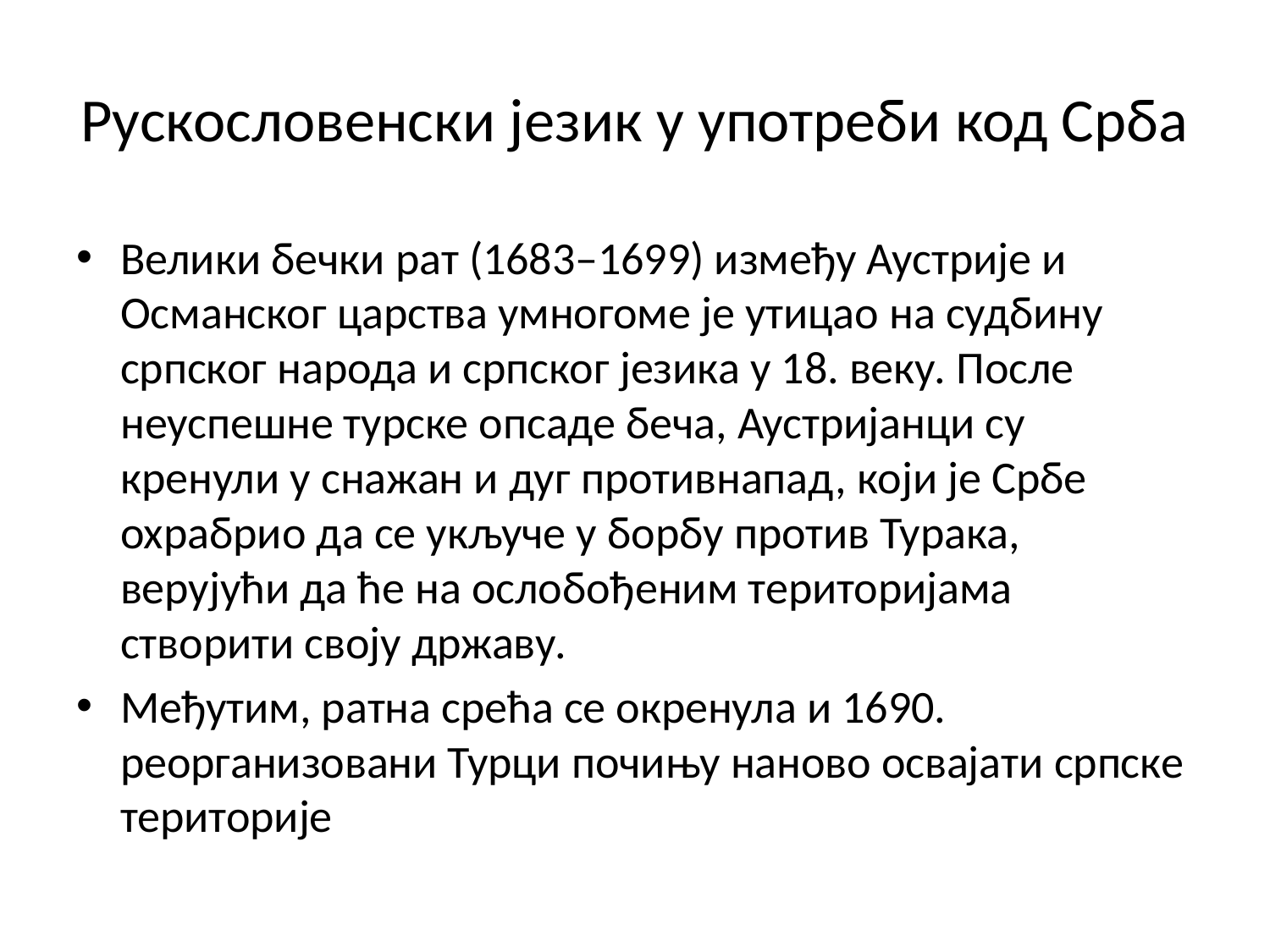

# Рускословенски језик у употреби код Срба
Велики бечки рат (1683–1699) између Аустрије и Османског царства умногоме је утицао на судбину српског народа и српског језика у 18. веку. После неуспешне турске опсаде беча, Аустријанци су кренули у снажан и дуг противнапад, који је Србе охрабрио да се укључе у борбу против Турака, верујући да ће на ослобођеним територијама створити своју државу.
Међутим, ратна срећа се окренула и 1690. реорганизовани Турци почињу наново освајати српске територије